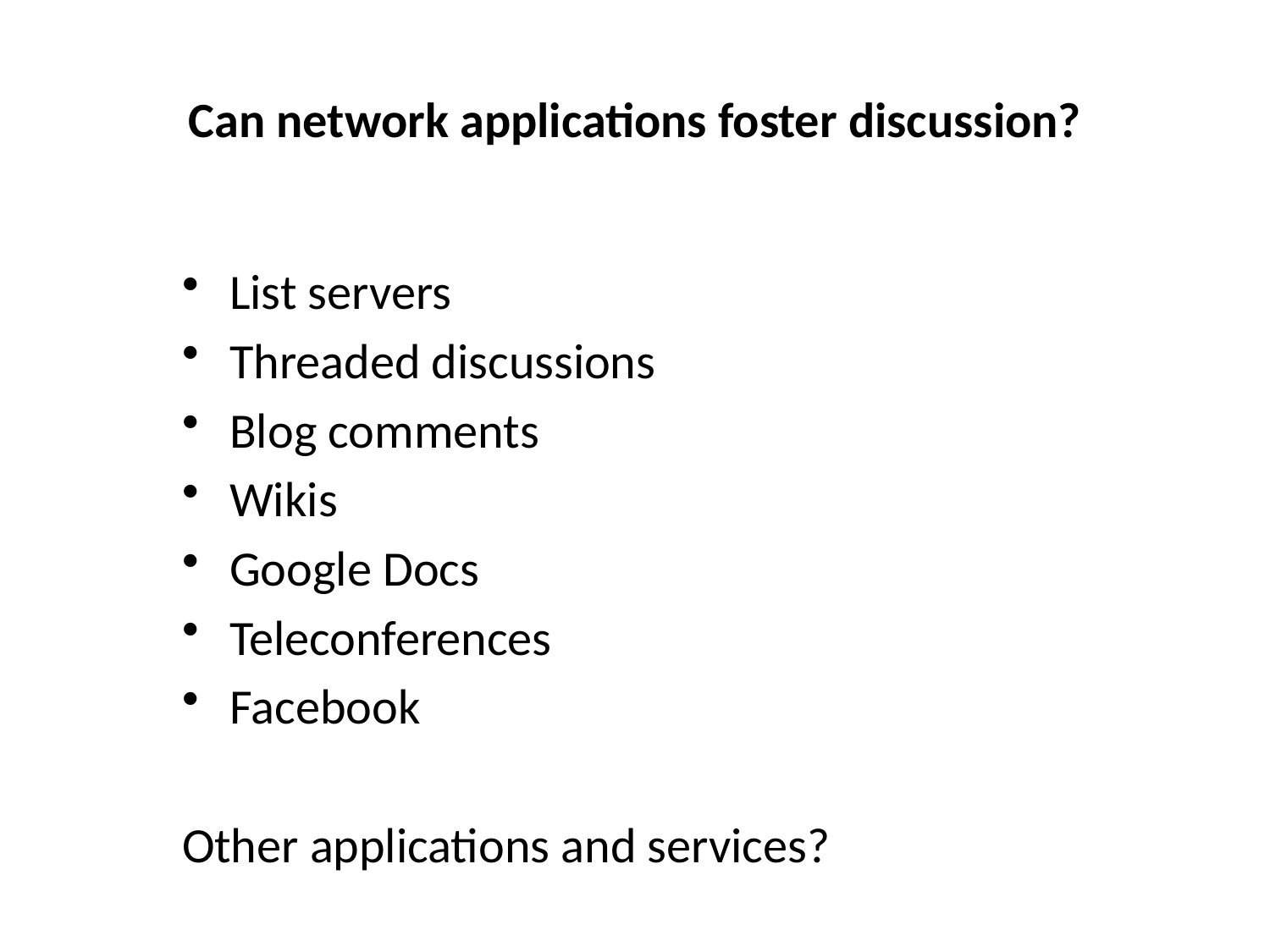

# Can network applications foster discussion?
List servers
Threaded discussions
Blog comments
Wikis
Google Docs
Teleconferences
Facebook

Other applications and services?